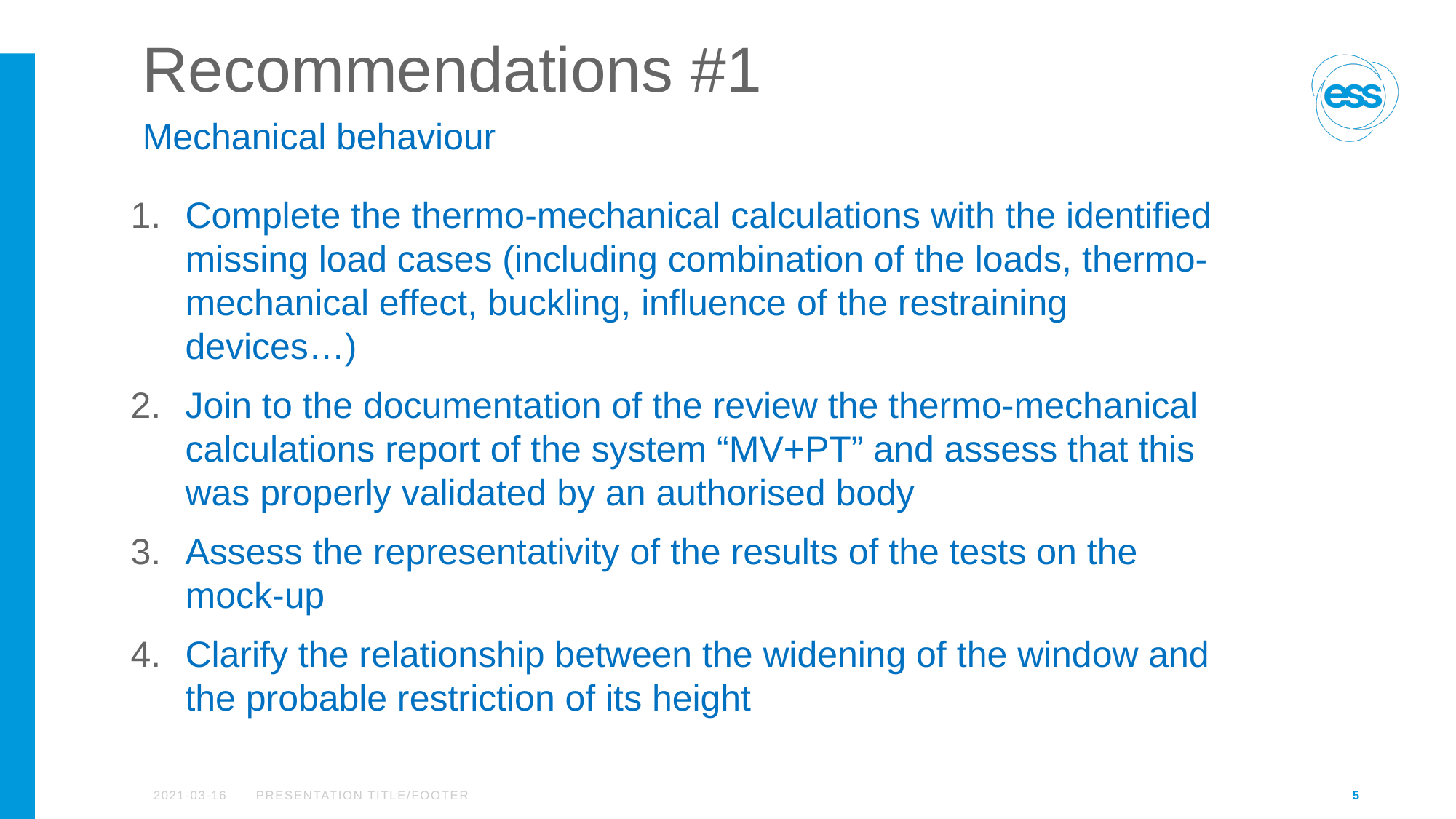

# Recommendations #1
Mechanical behaviour

Complete the thermo-mechanical calculations with the identified missing load cases (including combination of the loads, thermo-mechanical effect, buckling, influence of the restraining devices…)
Join to the documentation of the review the thermo-mechanical calculations report of the system “MV+PT” and assess that this was properly validated by an authorised body
Assess the representativity of the results of the tests on the mock-up
Clarify the relationship between the widening of the window and the probable restriction of its height

2021-03-16
PRESENTATION TITLE/FOOTER
5